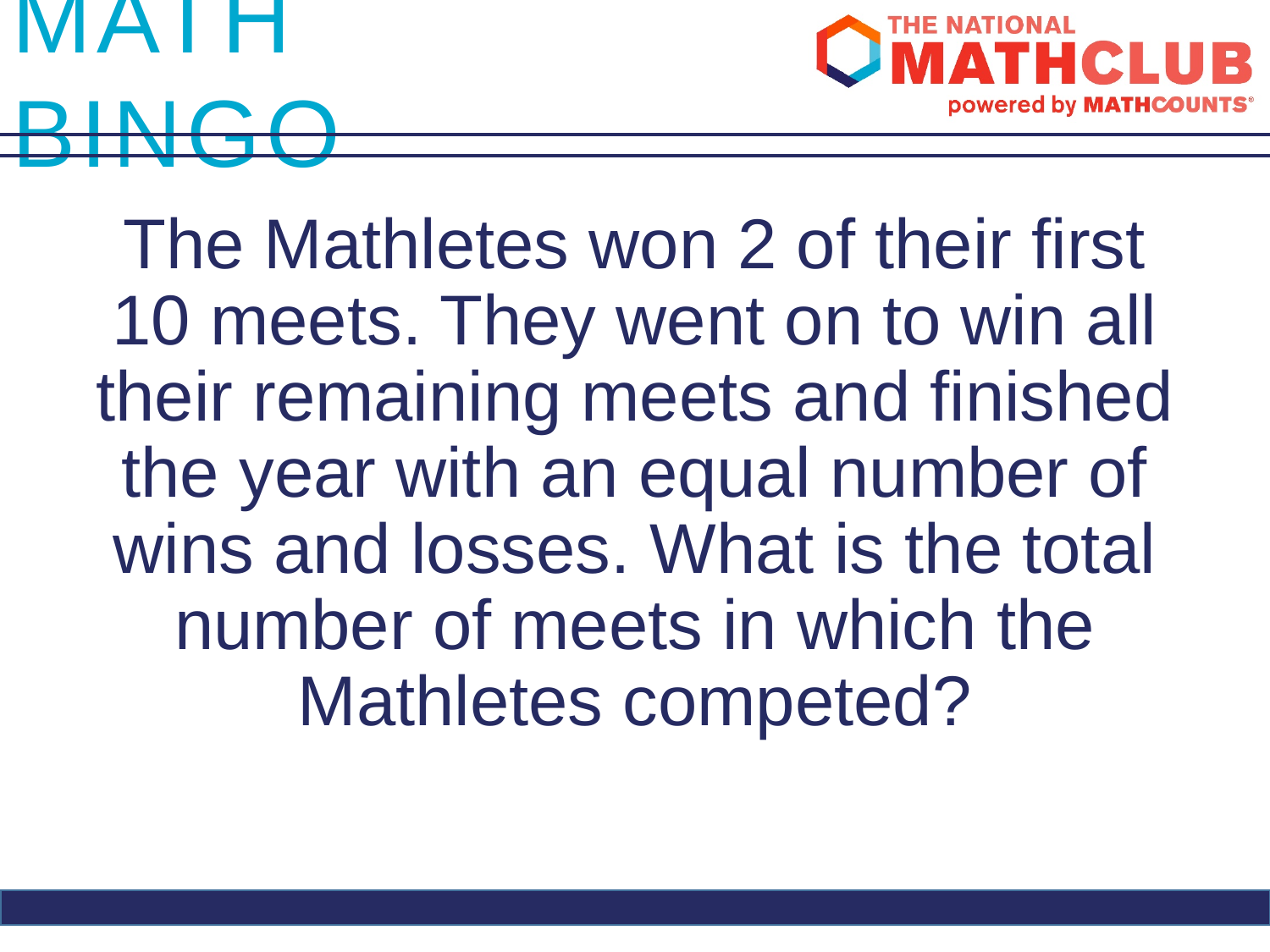

The Mathletes won 2 of their first 10 meets. They went on to win all their remaining meets and finished the year with an equal number of wins and losses. What is the total number of meets in which the Mathletes competed?